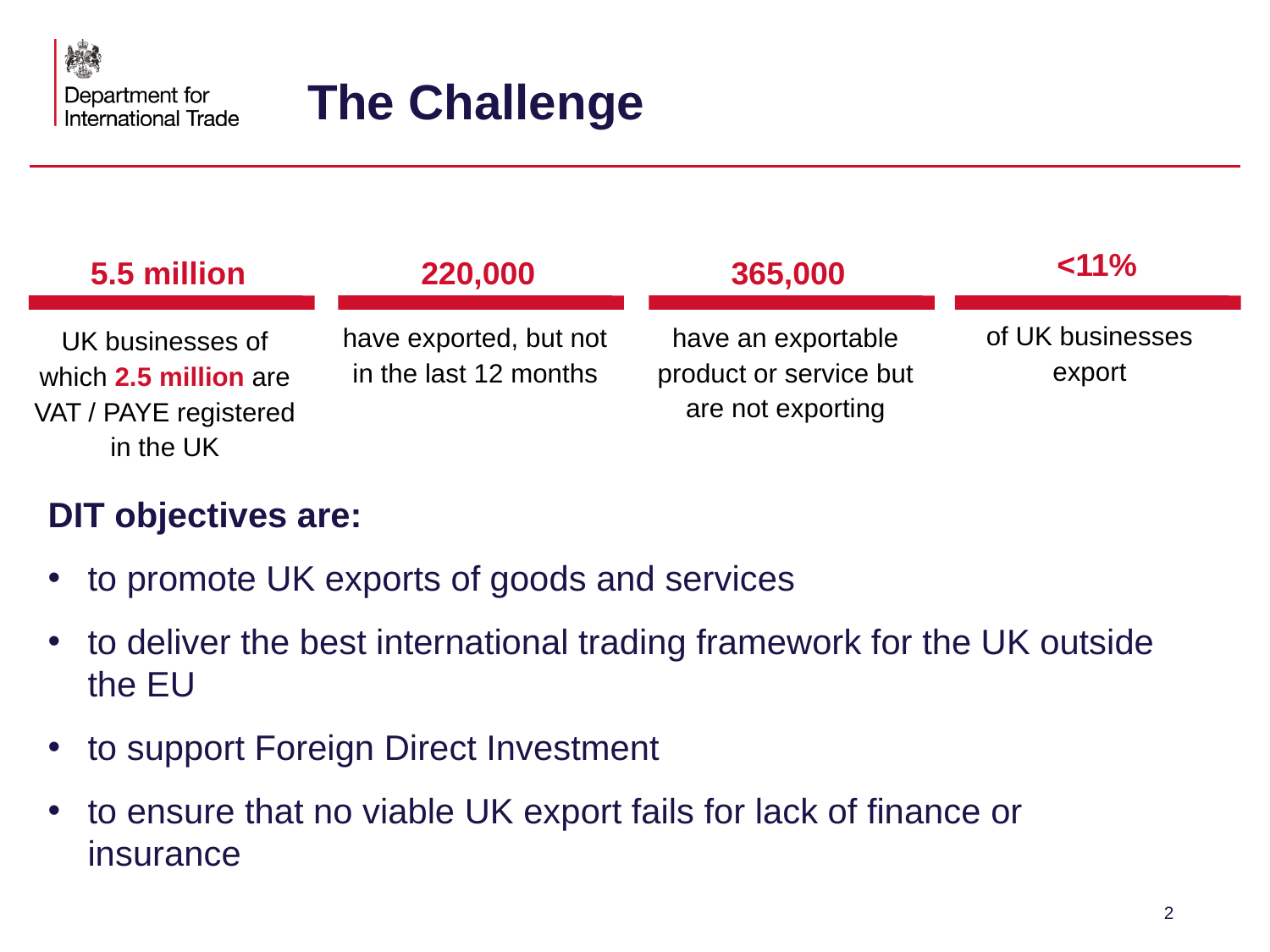

# The Challenge

<11%
5.5 million
220,000
365,000

of UK businesses export
have exported, but not in the last 12 months
have an exportable product or service but are not exporting
UK businesses of which 2.5 million are VAT / PAYE registered in the UK
DIT objectives are:
to promote UK exports of goods and services
to deliver the best international trading framework for the UK outside the EU
to support Foreign Direct Investment
to ensure that no viable UK export fails for lack of finance or insurance
2